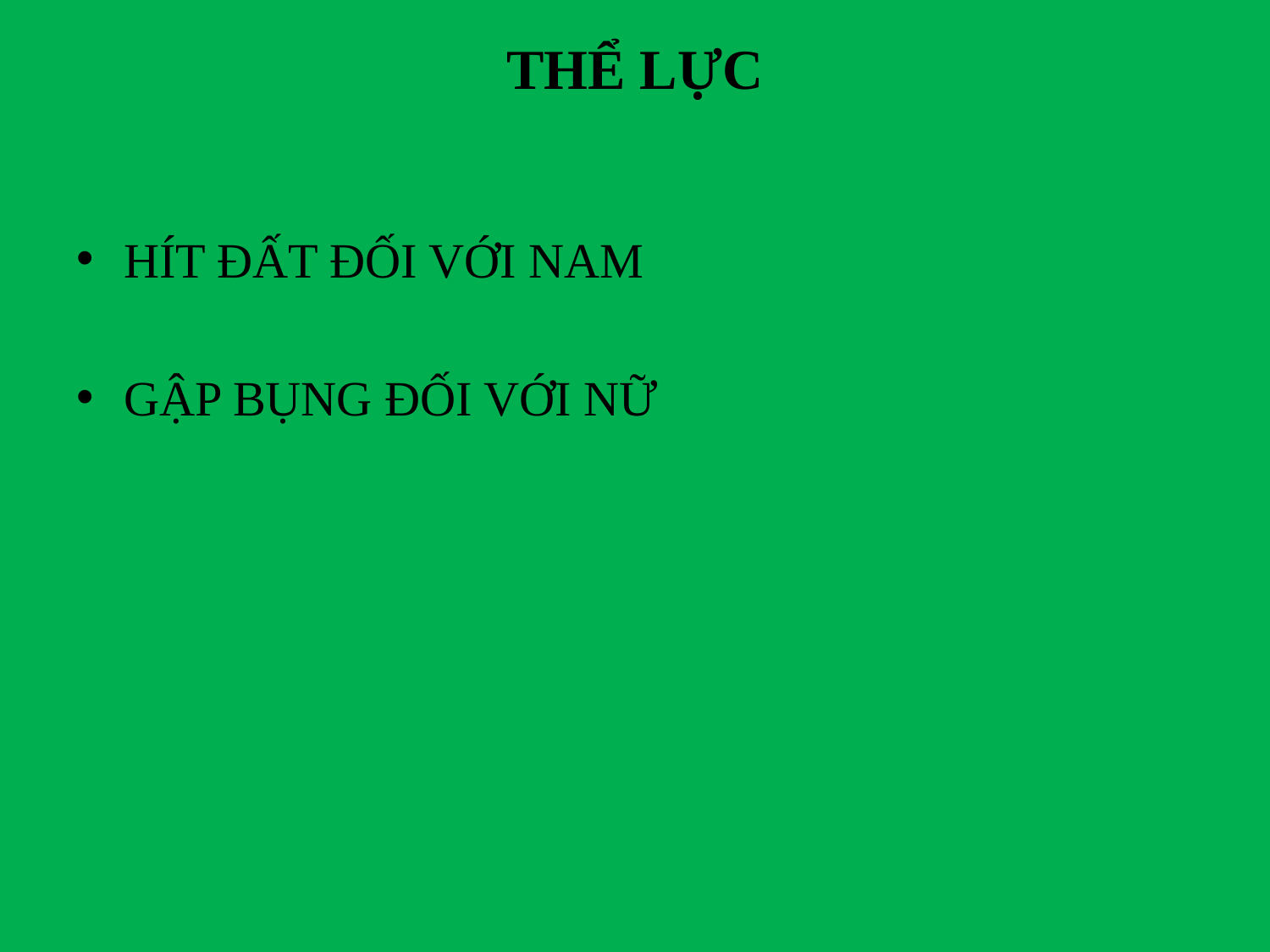

# THỂ LỰC
HÍT ĐẤT ĐỐI VỚI NAM

GẬP BỤNG ĐỐI VỚI NỮ